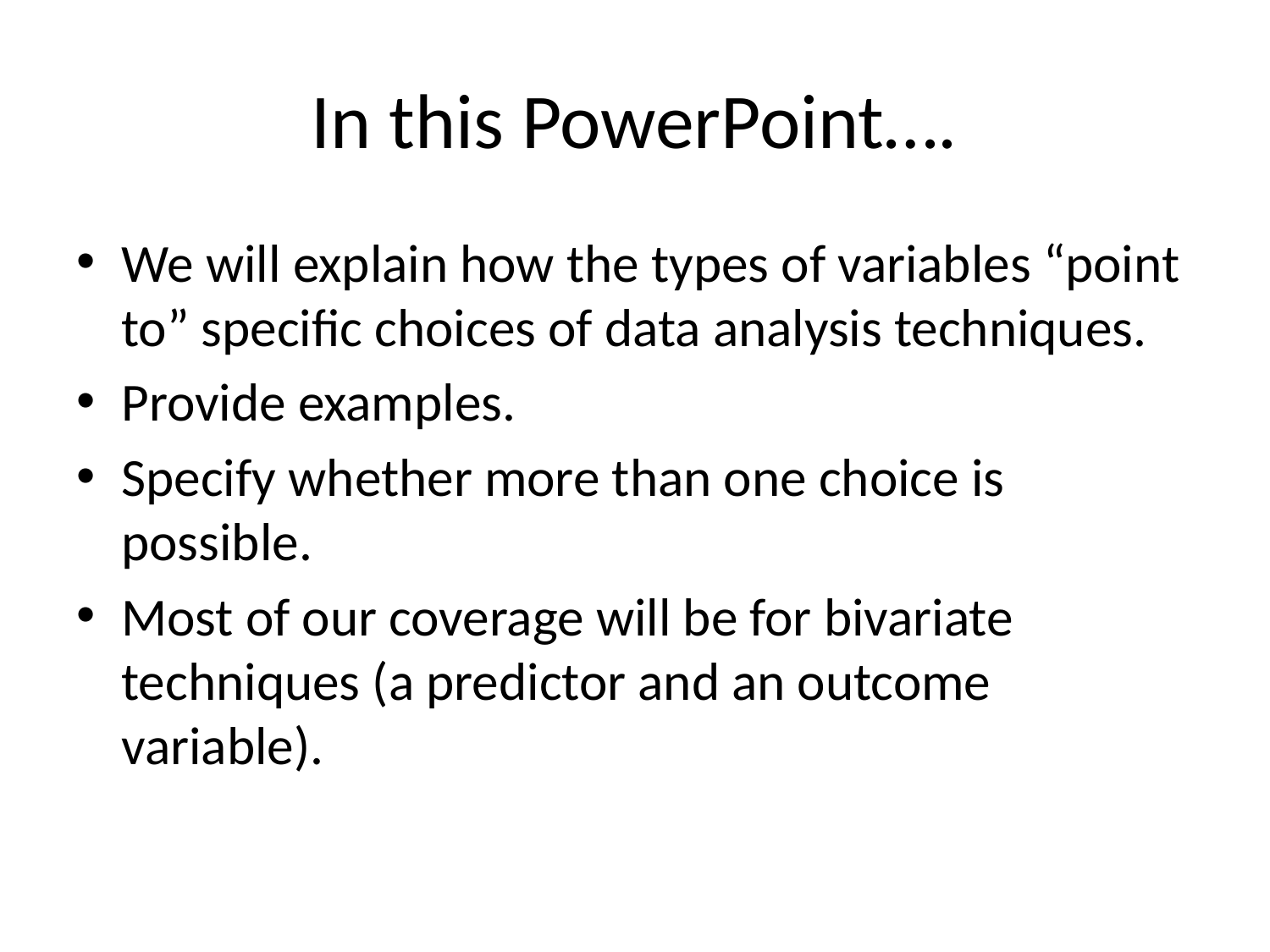

# In this PowerPoint….
We will explain how the types of variables “point to” specific choices of data analysis techniques.
Provide examples.
Specify whether more than one choice is possible.
Most of our coverage will be for bivariate techniques (a predictor and an outcome variable).